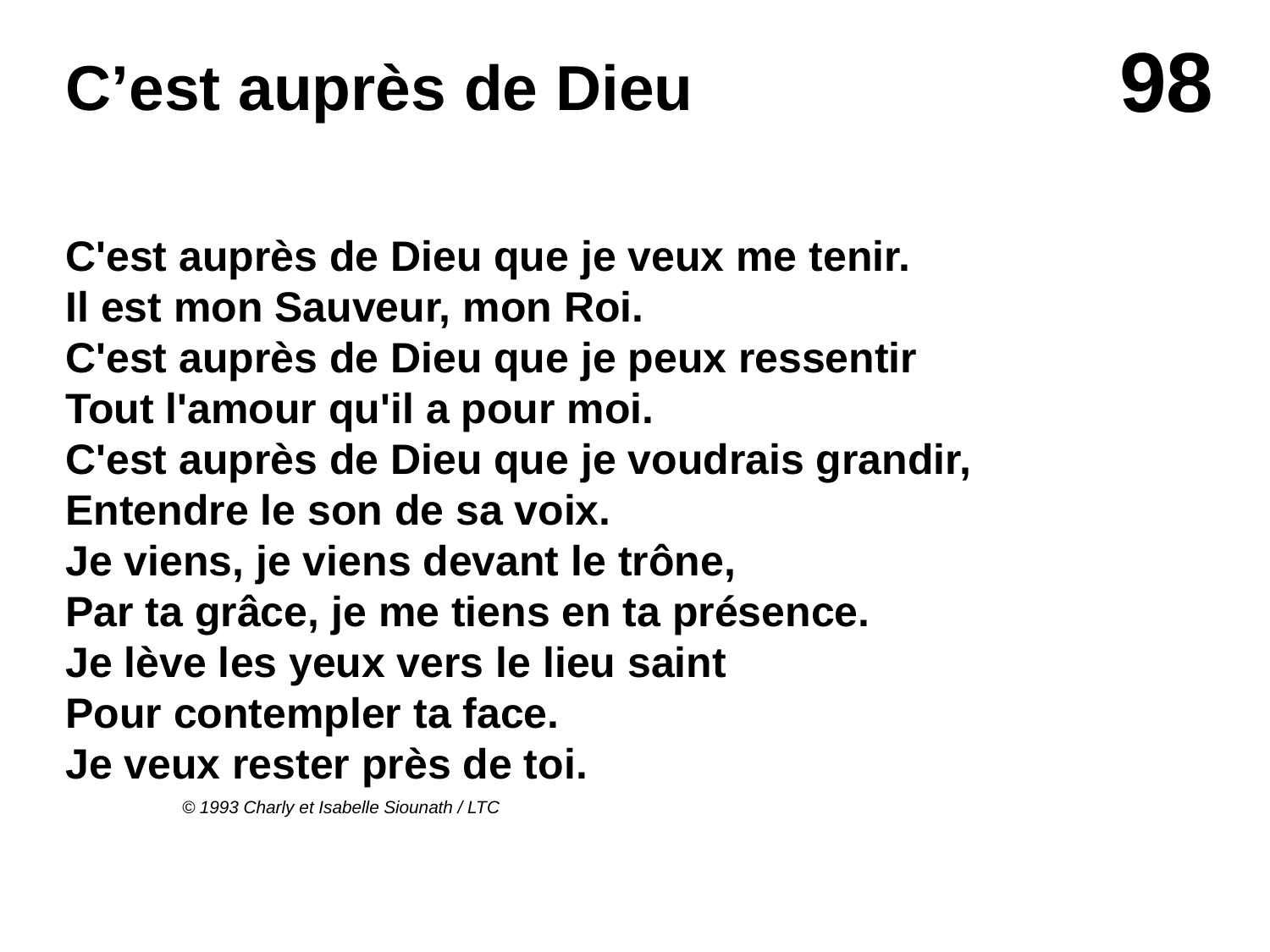

# C’est auprès de Dieu
C'est auprès de Dieu que je veux me tenir.
Il est mon Sauveur, mon Roi.
C'est auprès de Dieu que je peux ressentir
Tout l'amour qu'il a pour moi.
C'est auprès de Dieu que je voudrais grandir,
Entendre le son de sa voix.
Je viens, je viens devant le trône,
Par ta grâce, je me tiens en ta présence.
Je lève les yeux vers le lieu saint
Pour contempler ta face.
Je veux rester près de toi.
© 1993 Charly et Isabelle Siounath / LTC